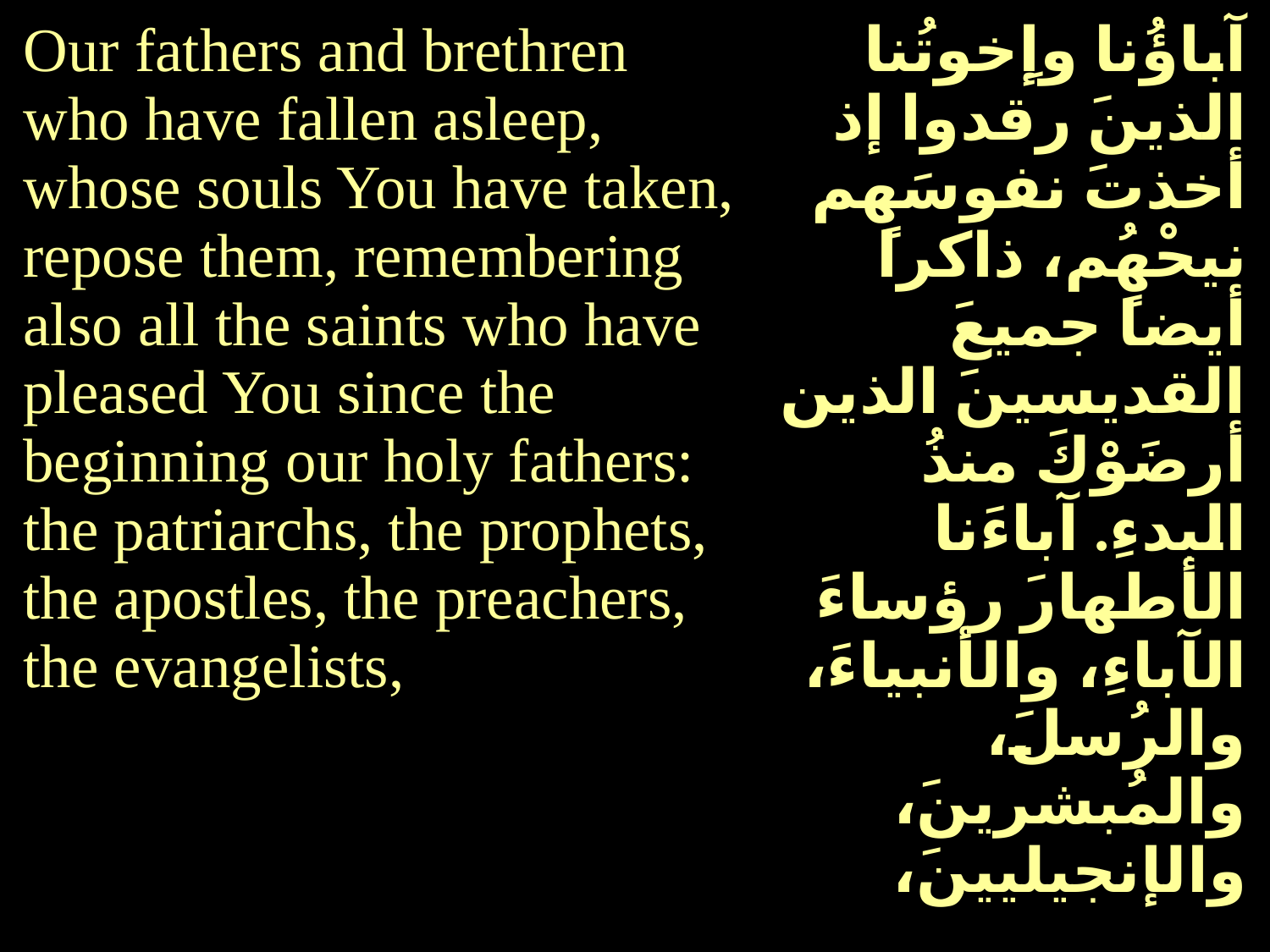

| Our fathers and brethren who have fallen asleep, whose souls You have taken, repose them, remembering also all the saints who have pleased You since the beginning our holy fathers: the patriarchs, the prophets, the apostles, the preachers, the evangelists, | آباؤُنا وإِخوتُنا الذينَ رقدوا إذ أخذتَ نفوسَهم نيحْهُم، ذاكراً أيضاً جميعَ القديسينَ الذين أرضَوْكَ منذُ البدءِ. آباءَنا الأطهارَ رؤساءَ الآباءِ، والأنبياءَ، والرُسلَ، والمُبشرينَ، والإنجيليينَ، |
| --- | --- |